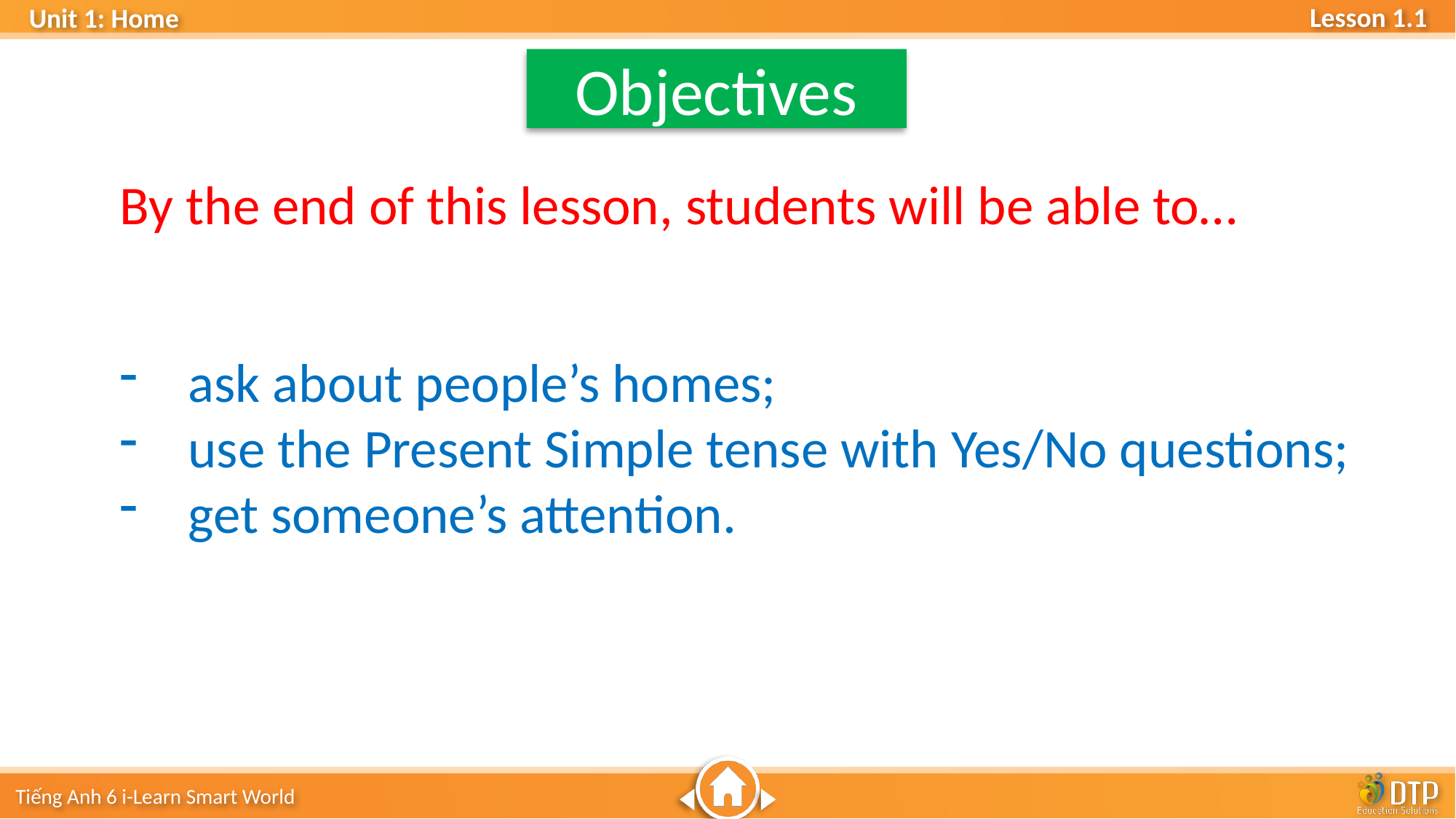

Objectives
By the end of this lesson, students will be able to…

ask about people’s homes;
use the Present Simple tense with Yes/No questions;
get someone’s attention.